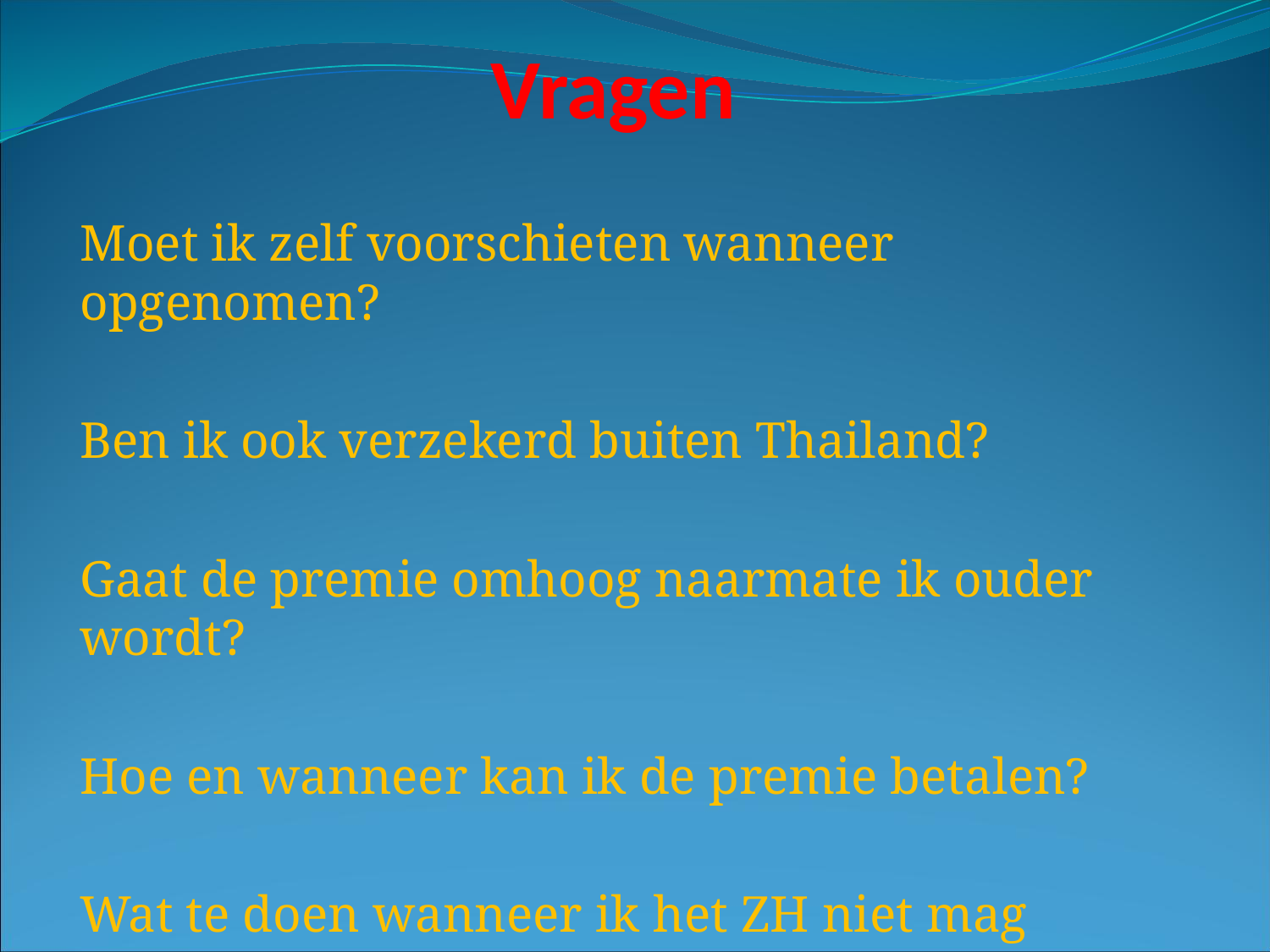

# Vragen

Moet ik zelf voorschieten wanneer opgenomen?

Ben ik ook verzekerd buiten Thailand?

Gaat de premie omhoog naarmate ik ouder wordt?

Hoe en wanneer kan ik de premie betalen?

Wat te doen wanneer ik het ZH niet mag verlaten?